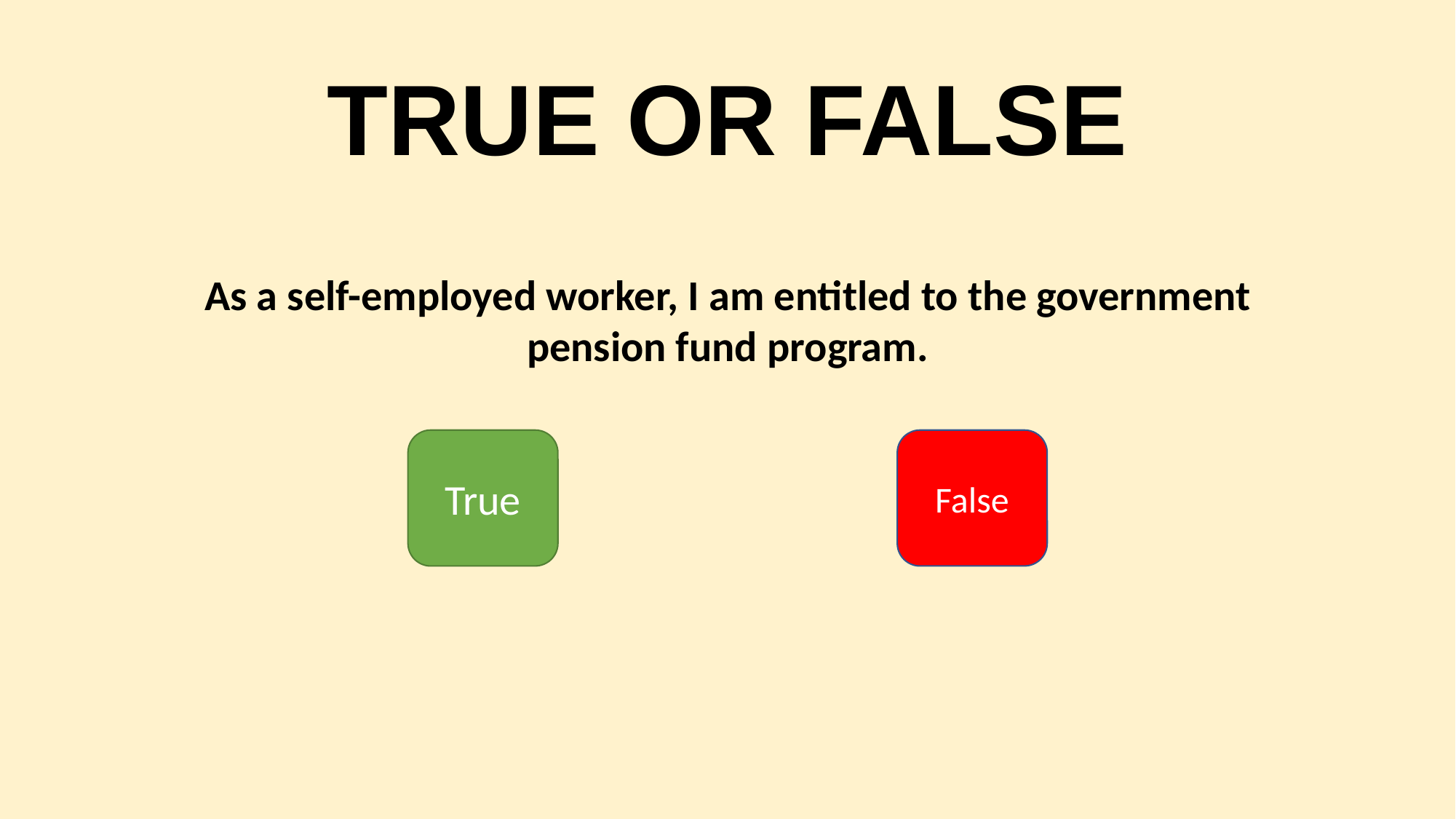

# TRUE OR FALSE
As a self-employed worker, I am entitled to the government pension fund program.
True
False